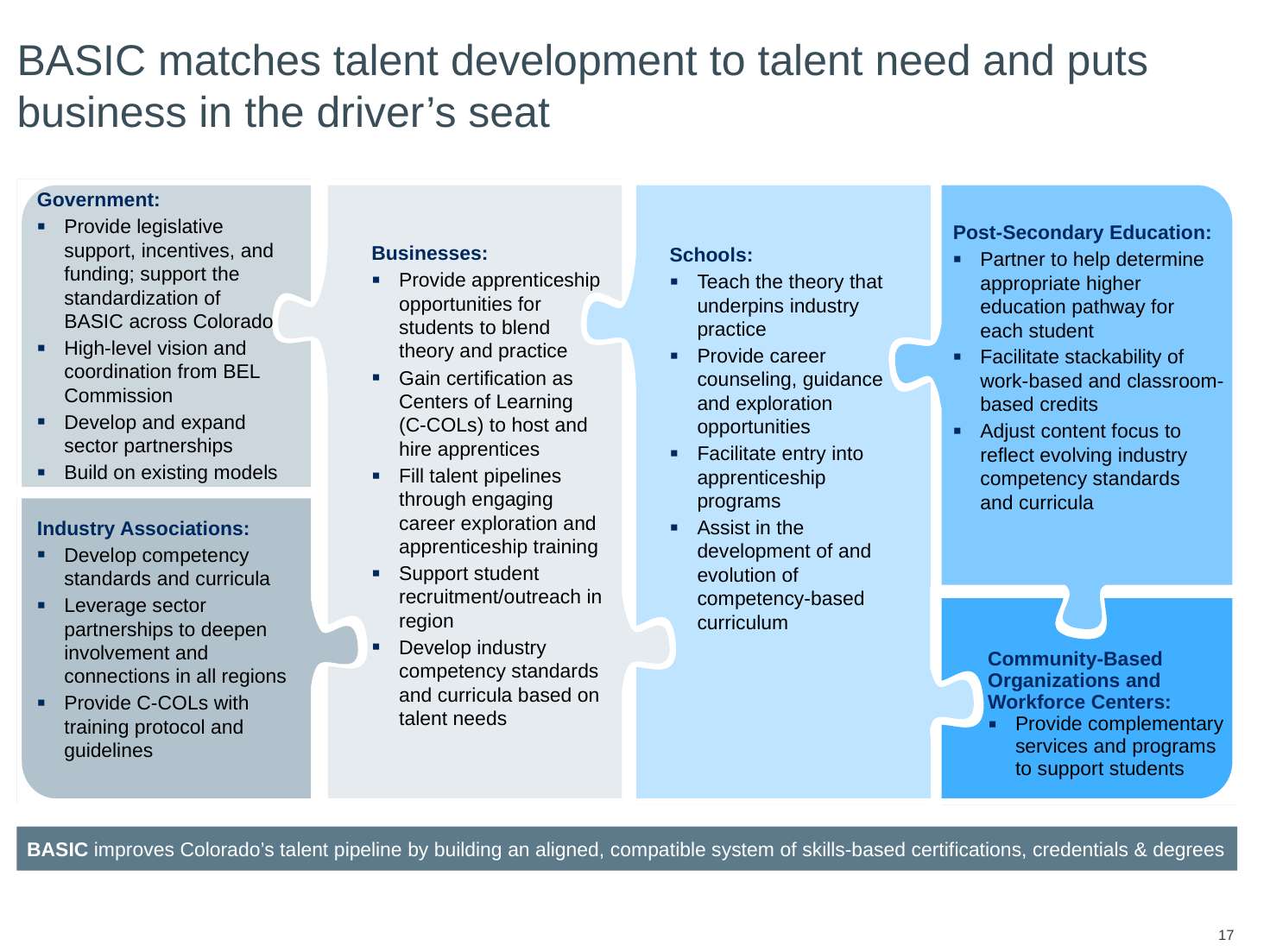

# BASIC matches talent development to talent need and puts business in the driver’s seat

Government:
Provide legislative support, incentives, and funding; support the standardization of
BASIC across Colorado
High-level vision and coordination from BEL Commission
Develop and expand sector partnerships
Build on existing models

Post-Secondary Education:
Partner to help determine appropriate higher education pathway for
each student
Facilitate stackability of work-based and classroom-based credits
Adjust content focus to reflect evolving industry competency standards
and curricula
Businesses:
Provide apprenticeship opportunities for students to blend theory and practice
Gain certification as Centers of Learning (C-COLs) to host and hire apprentices
Fill talent pipelines through engaging career exploration and apprenticeship training
Support student recruitment/outreach in region
Develop industry competency standards and curricula based on talent needs
Schools:
Teach the theory that underpins industry practice
Provide career counseling, guidance and exploration opportunities
Facilitate entry into apprenticeship programs
Assist in the development of and evolution of competency-based curriculum

Industry Associations:
Develop competency standards and curricula
Leverage sector partnerships to deepen involvement and connections in all regions
Provide C-COLs with training protocol and guidelines

Community-Based Organizations and Workforce Centers:
Provide complementary services and programs to support students
BASIC improves Colorado’s talent pipeline by building an aligned, compatible system of skills-based certifications, credentials & degrees